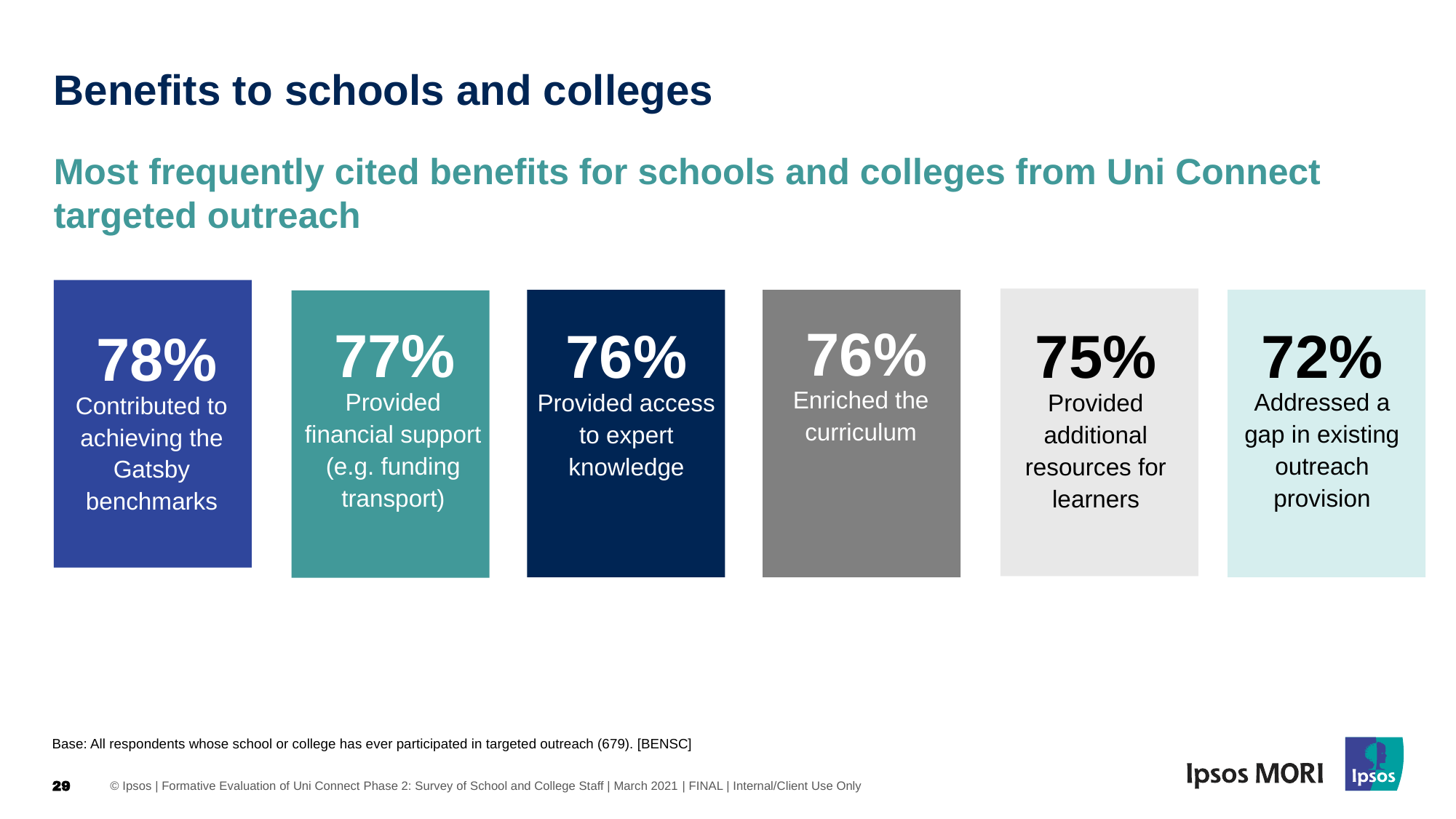

# Benefits to schools and colleges
Most frequently cited benefits for schools and colleges from Uni Connect targeted outreach

76%
77%
72%
76%
75%
78%
Enriched the curriculum
Provided financial support (e.g. funding transport)
Addressed a gap in existing outreach provision
Provided additional resources for learners
Provided access to expert knowledge
Contributed to achieving the Gatsby benchmarks
Base: All respondents whose school or college has ever participated in targeted outreach (679). [BENSC]
29